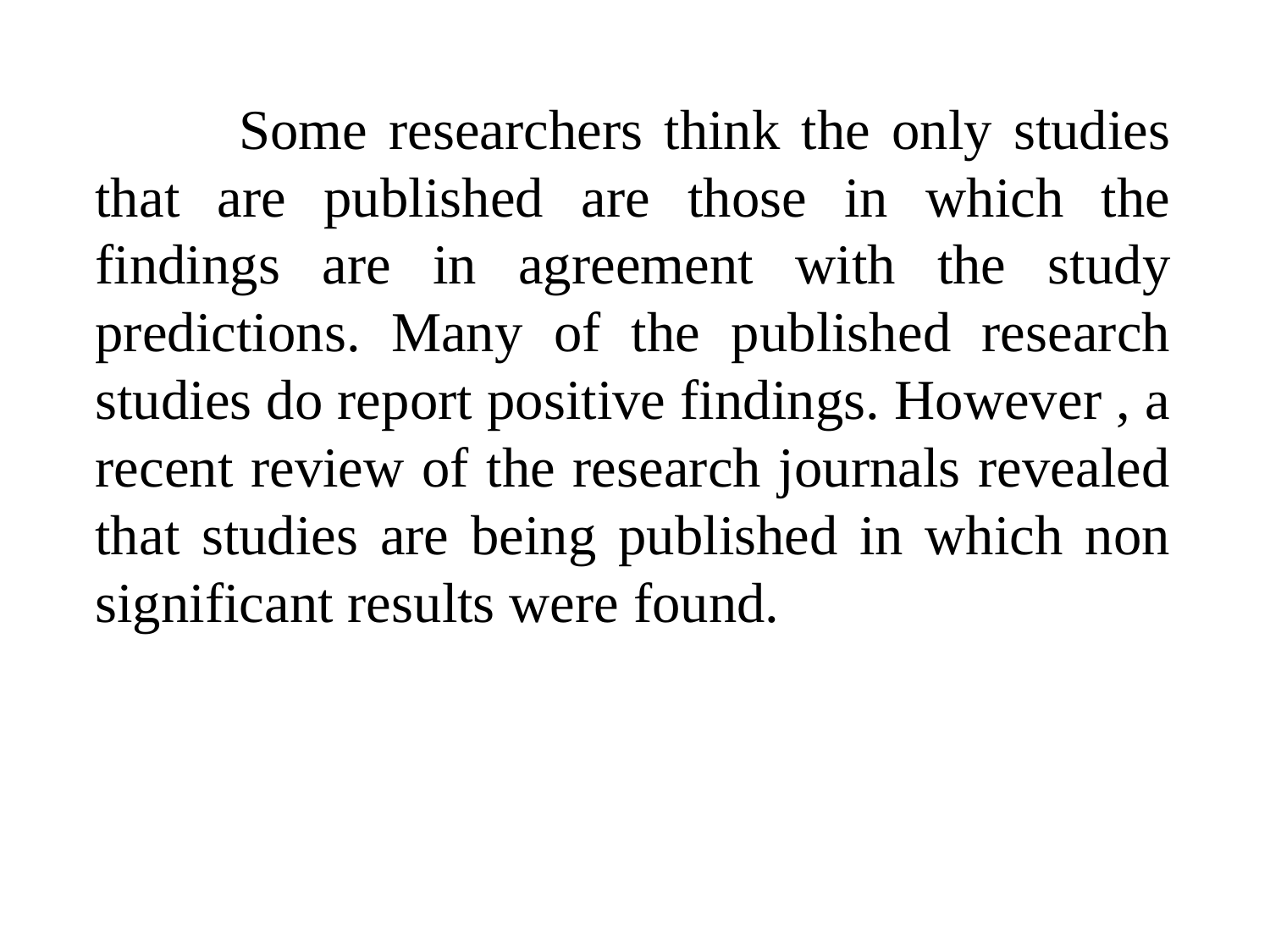

Some researchers think the only studies that are published are those in which the findings are in agreement with the study predictions. Many of the published research studies do report positive findings. However , a recent review of the research journals revealed that studies are being published in which non significant results were found.